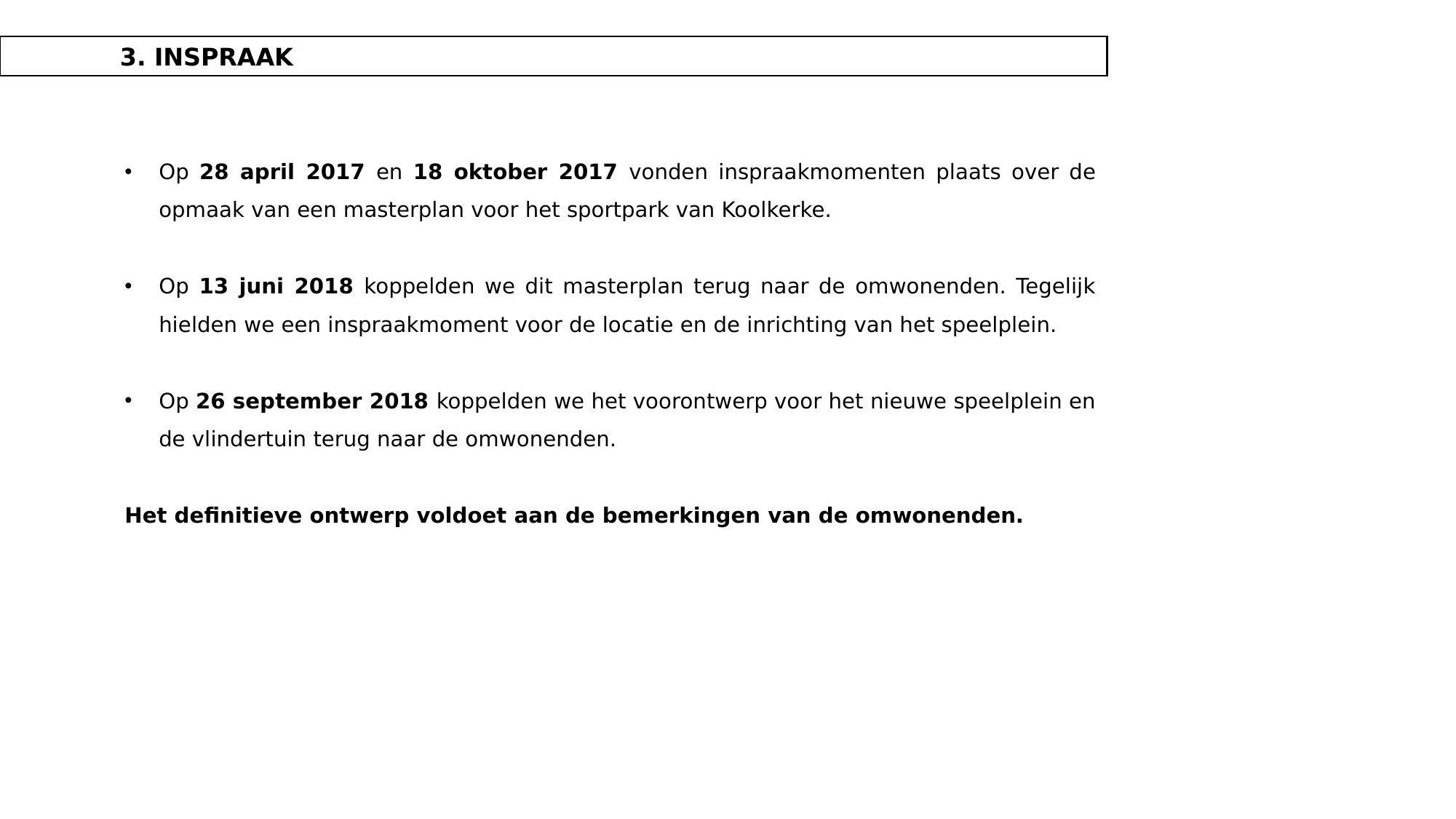

3. INSPRAAK
Op 28 april 2017 en 18 oktober 2017 vonden inspraakmomenten plaats over de opmaak van een masterplan voor het sportpark van Koolkerke.

Op 13 juni 2018 koppelden we dit masterplan terug naar de omwonenden. Tegelijk hielden we een inspraakmoment voor de locatie en de inrichting van het speelplein.

Op 26 september 2018 koppelden we het voorontwerp voor het nieuwe speelplein en de vlindertuin terug naar de omwonenden.

Het definitieve ontwerp voldoet aan de bemerkingen van de omwonenden.